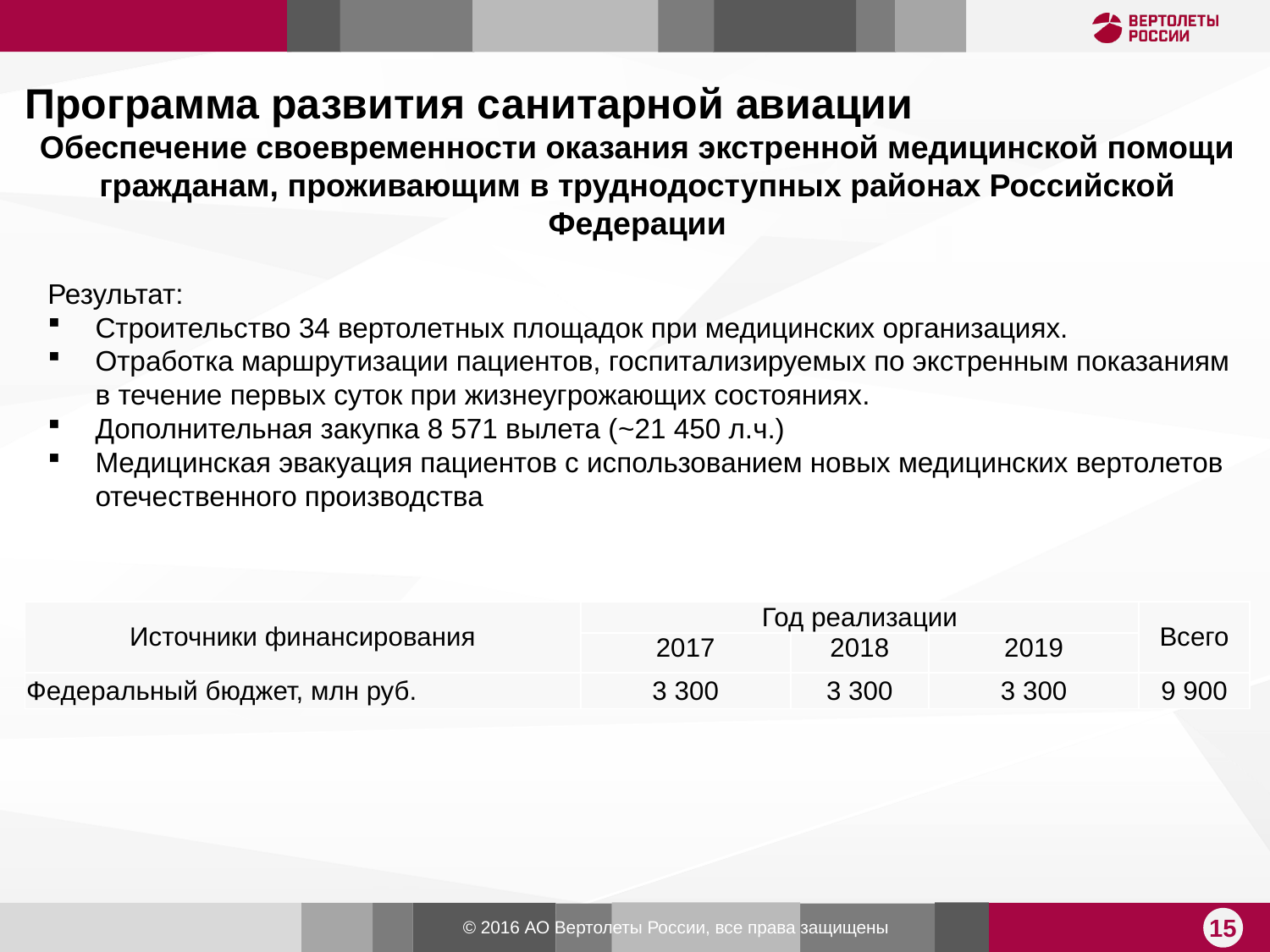

Программа развития санитарной авиации
Обеспечение своевременности оказания экстренной медицинской помощи гражданам, проживающим в труднодоступных районах Российской Федерации

Результат:
Строительство 34 вертолетных площадок при медицинских организациях.
Отработка маршрутизации пациентов, госпитализируемых по экстренным показаниям в течение первых суток при жизнеугрожающих состояниях.
Дополнительная закупка 8 571 вылета (~21 450 л.ч.)
Медицинская эвакуация пациентов с использованием новых медицинских вертолетов отечественного производства

| Источники финансирования | Год реализации |  |  | Всего |
| --- | --- | --- | --- | --- |
|  | 2017 | 2018 | 2019 |  |
| Федеральный бюджет, млн руб. | 3 300 | 3 300 | 3 300 | 9 900 |
15
© 2016 АО Вертолеты России, все права защищены